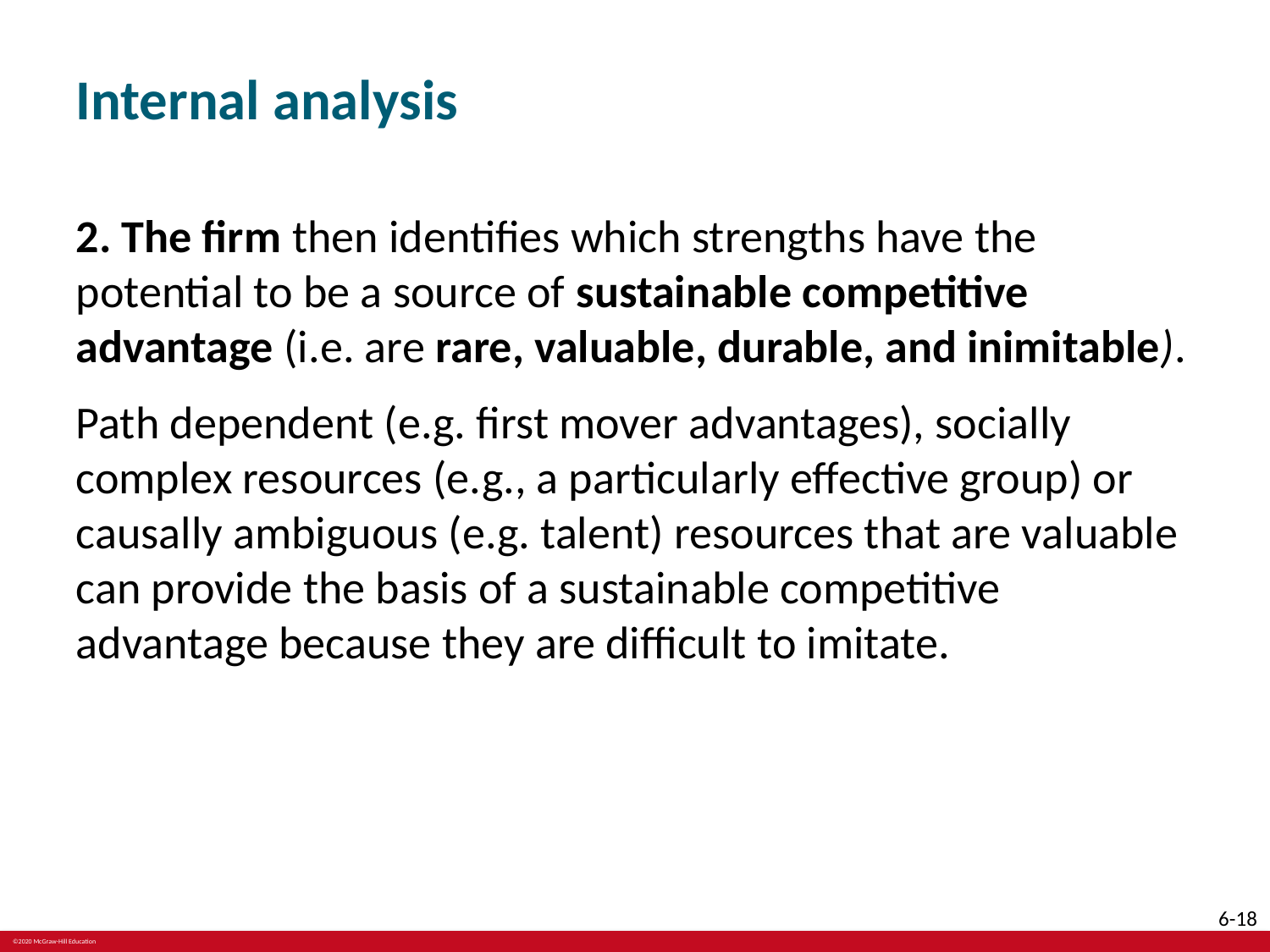

# Internal analysis
2. The firm then identifies which strengths have the potential to be a source of sustainable competitive advantage (i.e. are rare, valuable, durable, and inimitable).
Path dependent (e.g. first mover advantages), socially complex resources (e.g., a particularly effective group) or causally ambiguous (e.g. talent) resources that are valuable can provide the basis of a sustainable competitive advantage because they are difficult to imitate.